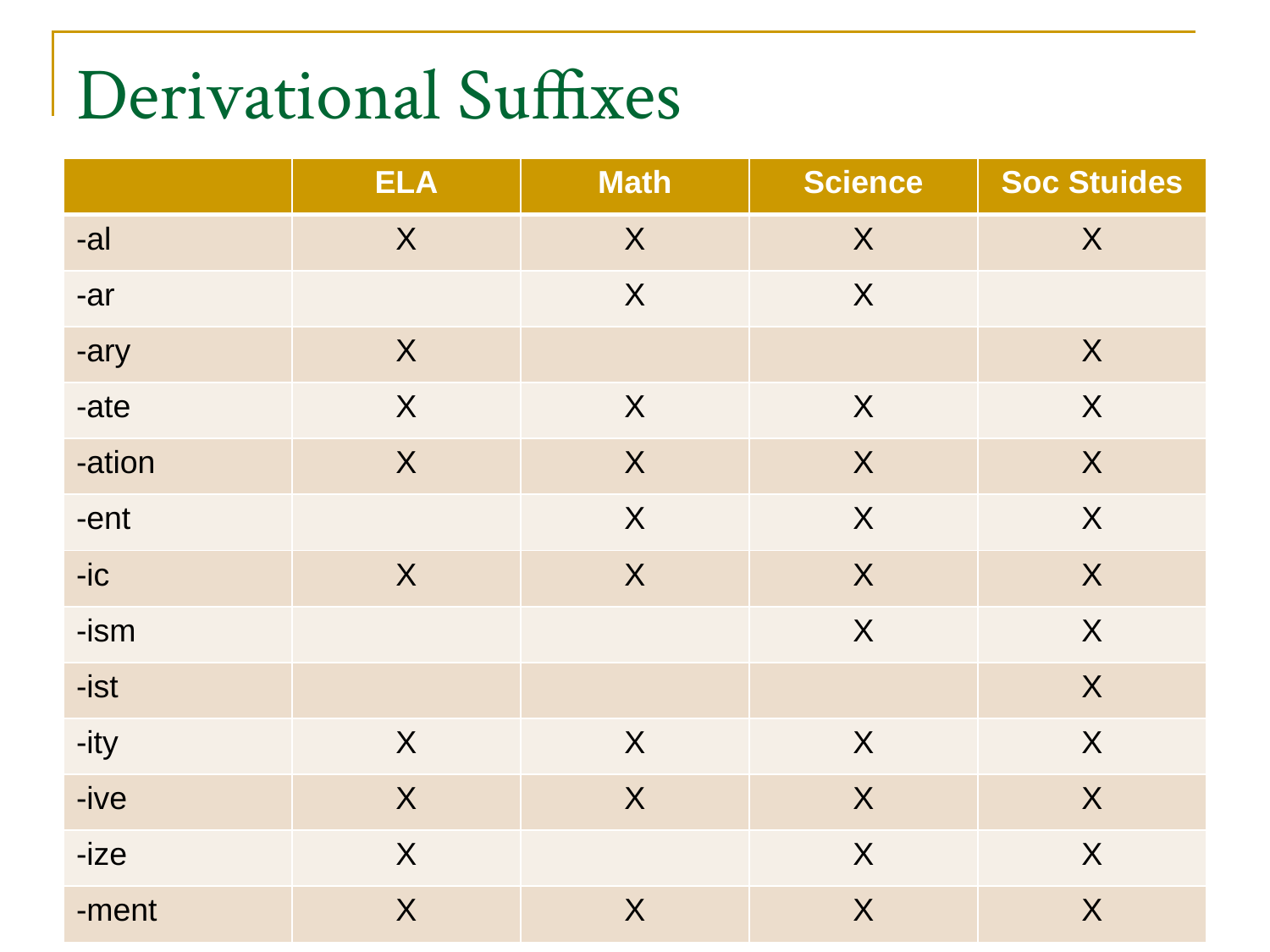

# Derivational Suffixes
|  | ELA | Math | Science | Soc Stuides |
| --- | --- | --- | --- | --- |
| -al | X | X | X | X |
| -ar |  | X | X |  |
| -ary | X |  |  | X |
| -ate | X | X | X | X |
| -ation | X | X | X | X |
| -ent |  | X | X | X |
| -ic | X | X | X | X |
| -ism |  |  | X | X |
| -ist |  |  |  | X |
| -ity | X | X | X | X |
| -ive | X | X | X | X |
| -ize | X |  | X | X |
| -ment | X | X | X | X |